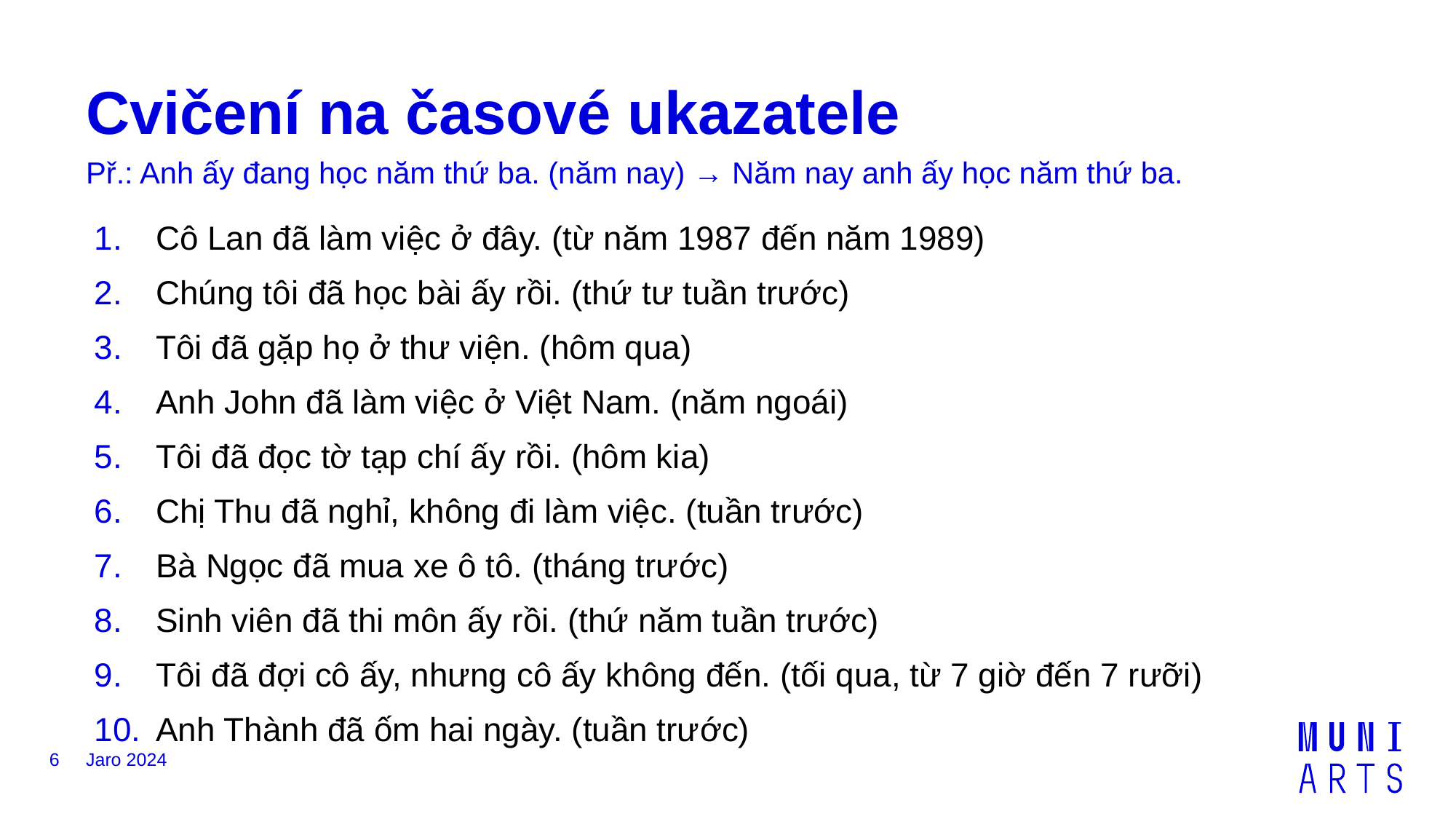

# Cvičení na časové ukazatele
Př.: Anh ấy đang học năm thứ ba. (năm nay) → Năm nay anh ấy học năm thứ ba.
Cô Lan đã làm việc ở đây. (từ năm 1987 đến năm 1989)
Chúng tôi đã học bài ấy rồi. (thứ tư tuần trước)
Tôi đã gặp họ ở thư viện. (hôm qua)
Anh John đã làm việc ở Việt Nam. (năm ngoái)
Tôi đã đọc tờ tạp chí ấy rồi. (hôm kia)
Chị Thu đã nghỉ, không đi làm việc. (tuần trước)
Bà Ngọc đã mua xe ô tô. (tháng trước)
Sinh viên đã thi môn ấy rồi. (thứ năm tuần trước)
Tôi đã đợi cô ấy, nhưng cô ấy không đến. (tối qua, từ 7 giờ đến 7 rưỡi)
Anh Thành đã ốm hai ngày. (tuần trước)
6
Jaro 2024